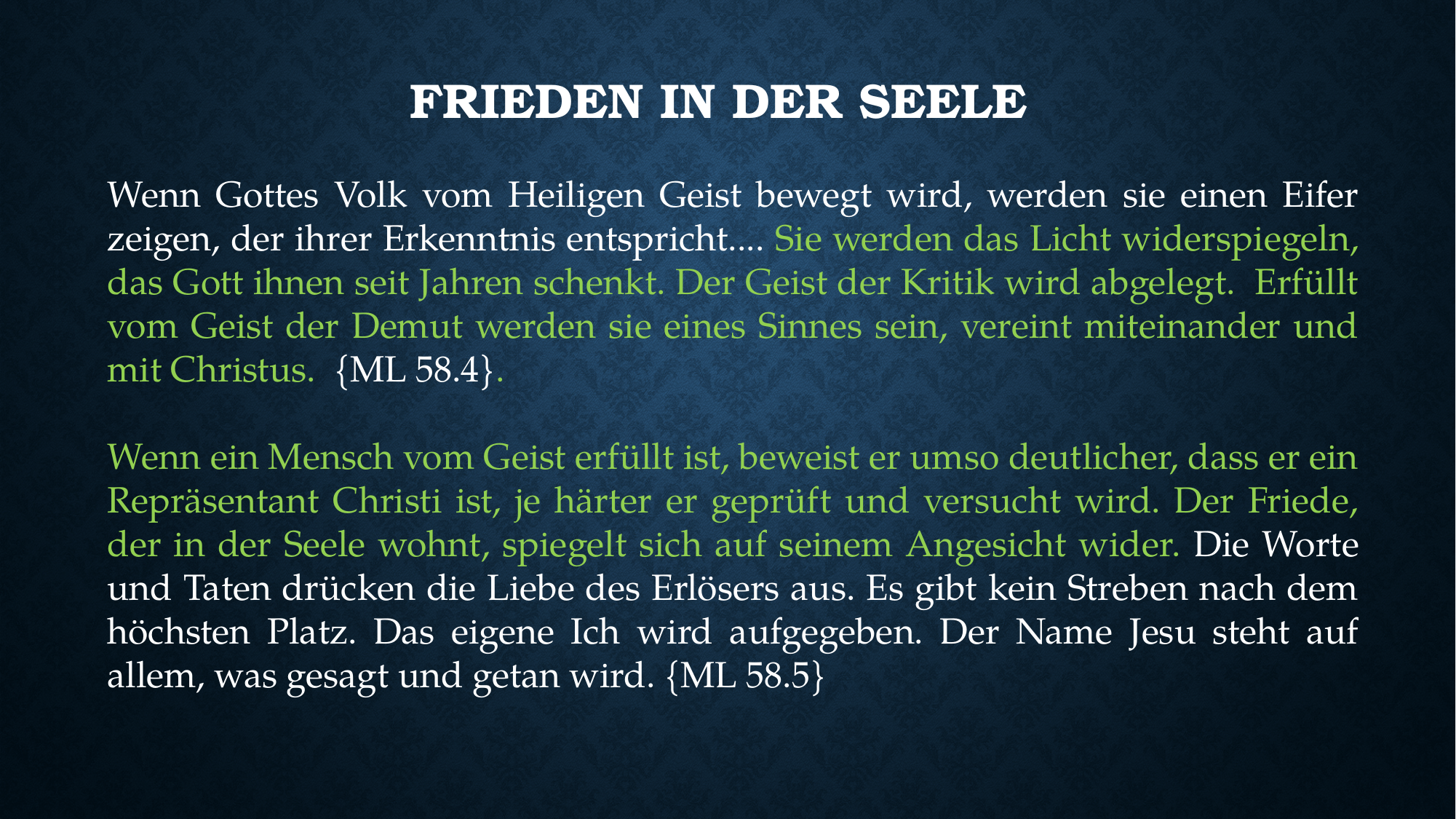

# Frieden in der seele
Wenn Gottes Volk vom Heiligen Geist bewegt wird, werden sie einen Eifer zeigen, der ihrer Erkenntnis entspricht.... Sie werden das Licht widerspiegeln, das Gott ihnen seit Jahren schenkt. Der Geist der Kritik wird abgelegt.  Erfüllt vom Geist der Demut werden sie eines Sinnes sein, vereint miteinander und mit Christus.  {ML 58.4}.

Wenn ein Mensch vom Geist erfüllt ist, beweist er umso deutlicher, dass er ein Repräsentant Christi ist, je härter er geprüft und versucht wird. Der Friede, der in der Seele wohnt, spiegelt sich auf seinem Angesicht wider. Die Worte und Taten drücken die Liebe des Erlösers aus. Es gibt kein Streben nach dem höchsten Platz. Das eigene Ich wird aufgegeben. Der Name Jesu steht auf allem, was gesagt und getan wird. {ML 58.5}